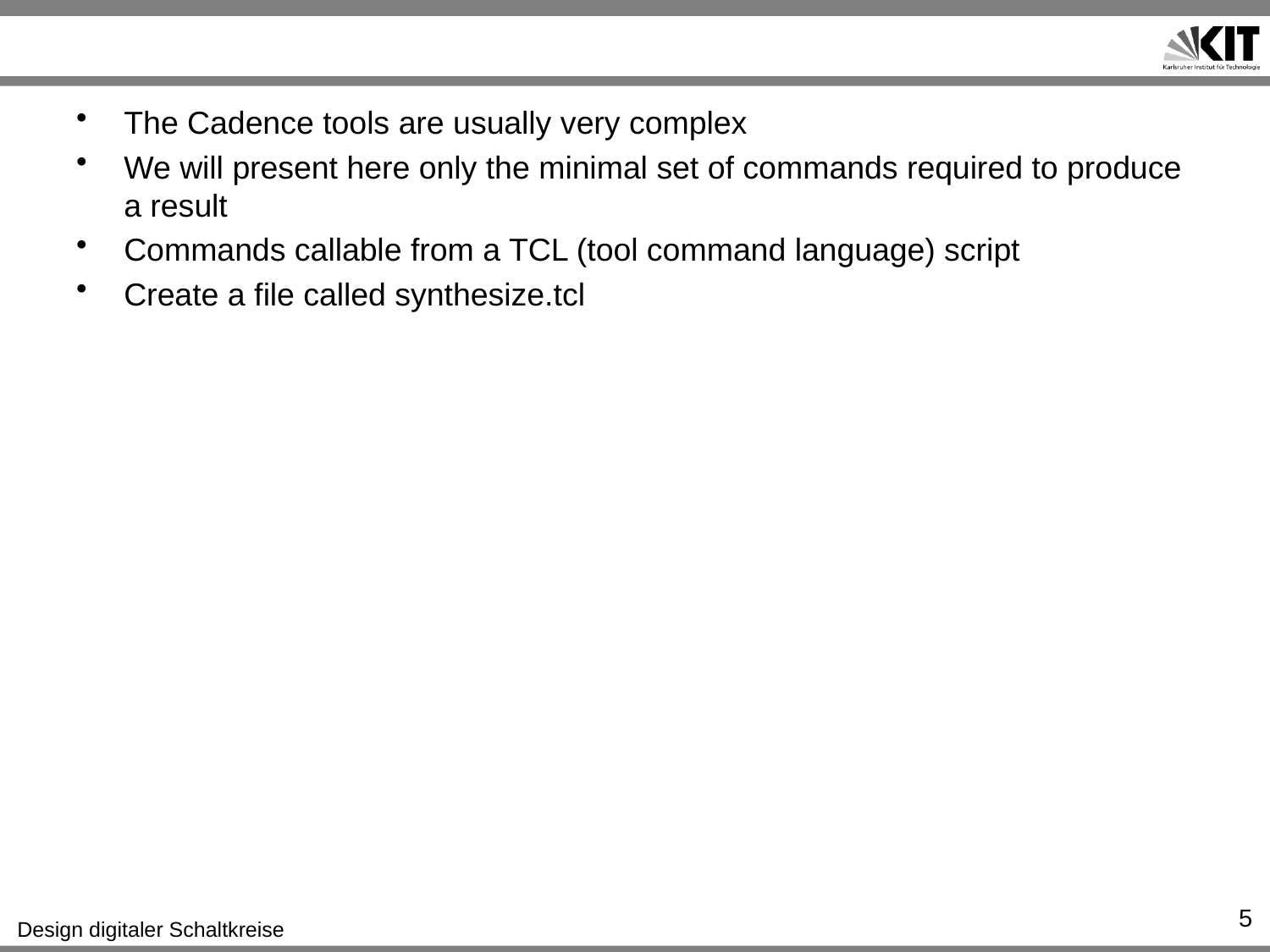

#
The Cadence tools are usually very complex
We will present here only the minimal set of commands required to produce a result
Commands callable from a TCL (tool command language) script
Create a file called synthesize.tcl
5